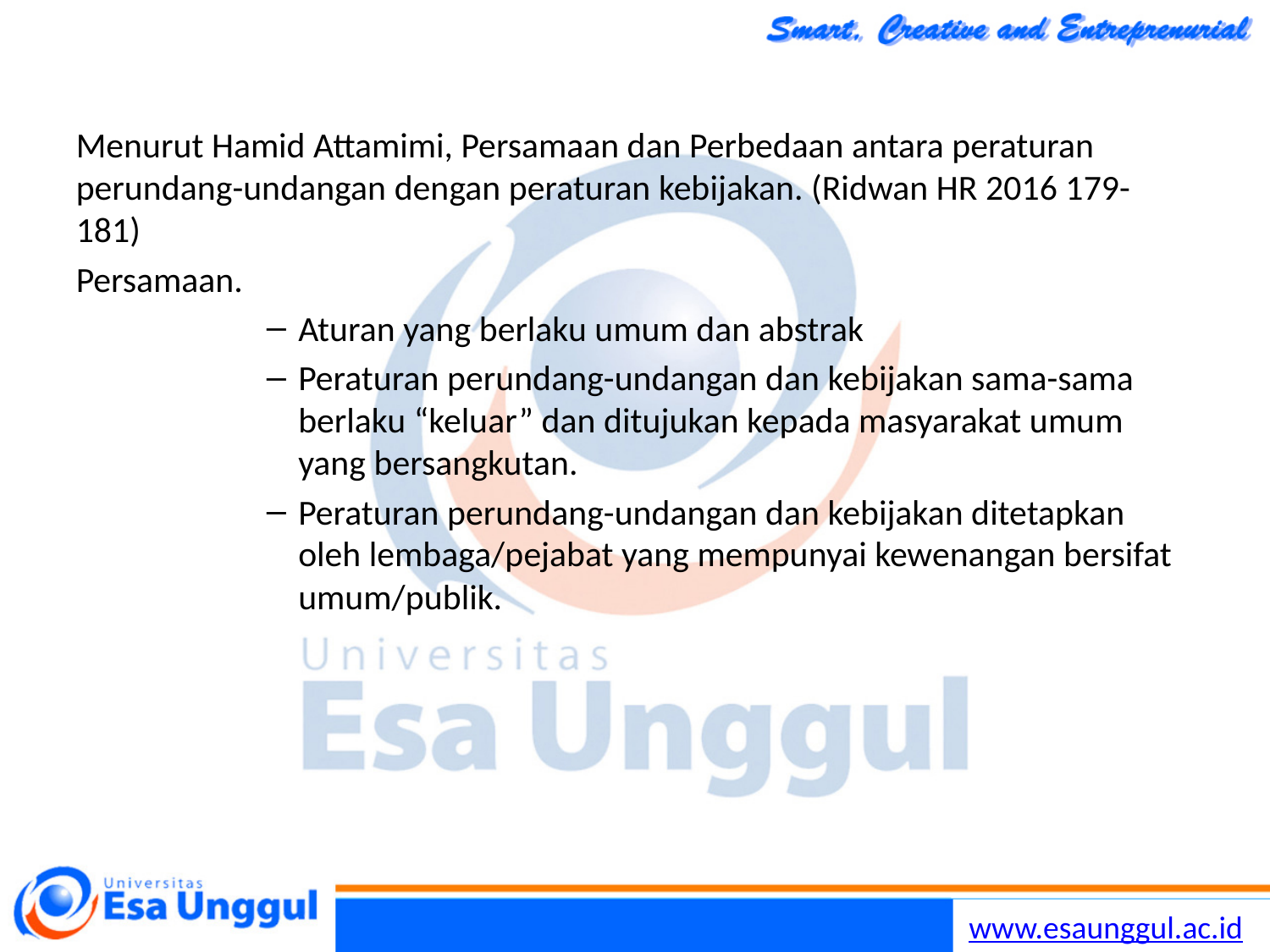

#
Menurut Hamid Attamimi, Persamaan dan Perbedaan antara peraturan perundang-undangan dengan peraturan kebijakan. (Ridwan HR 2016 179-181)
Persamaan.
Aturan yang berlaku umum dan abstrak
Peraturan perundang-undangan dan kebijakan sama-sama berlaku “keluar” dan ditujukan kepada masyarakat umum yang bersangkutan.
Peraturan perundang-undangan dan kebijakan ditetapkan oleh lembaga/pejabat yang mempunyai kewenangan bersifat umum/publik.